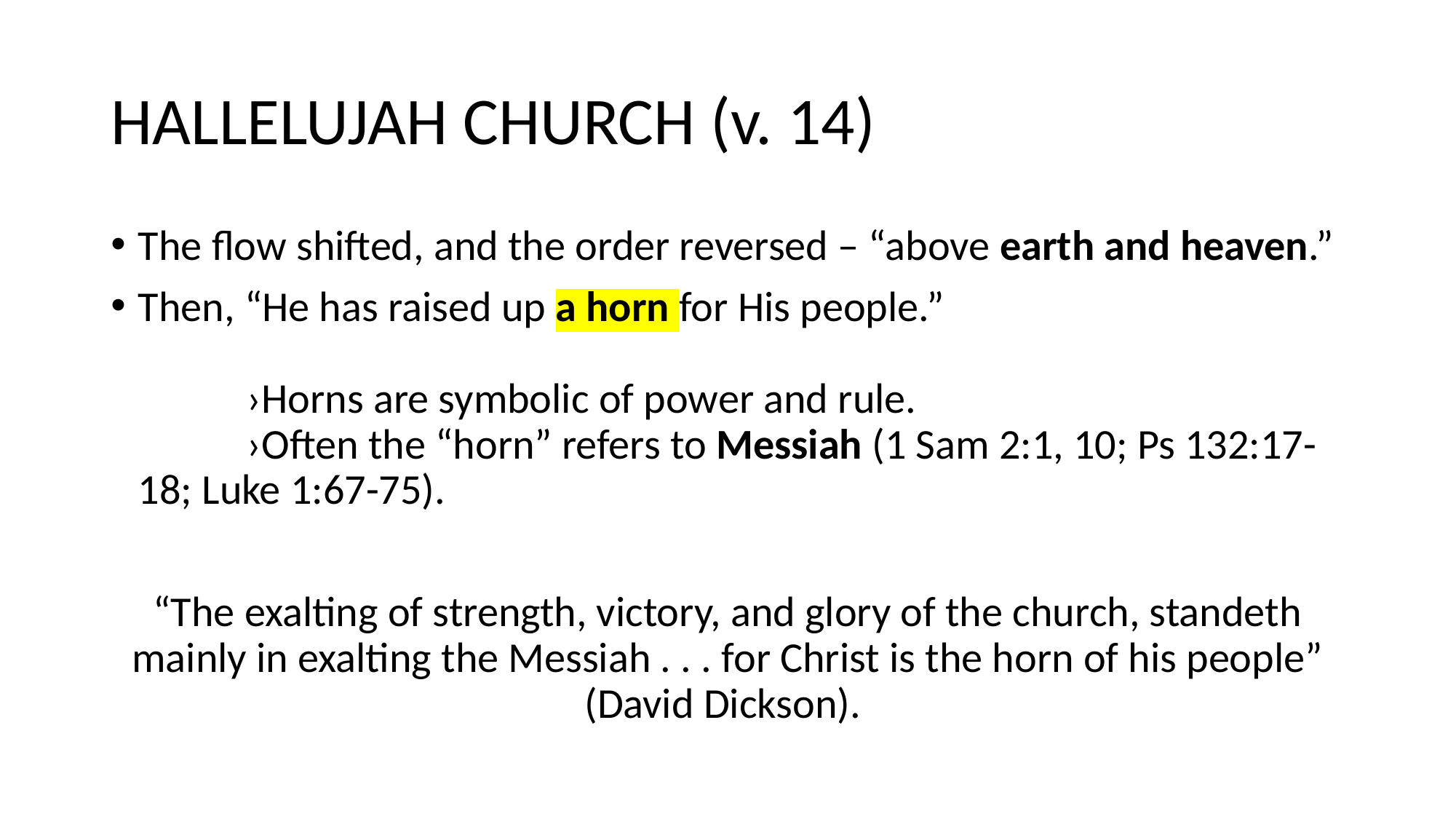

# HALLELUJAH CHURCH (v. 14)
The flow shifted, and the order reversed – “above earth and heaven.”
Then, “He has raised up a horn for His people.” 																›Horns are symbolic of power and rule.					›Often the “horn” refers to Messiah (1 Sam 2:1, 10; Ps 132:17-18; Luke 1:67-75).

“The exalting of strength, victory, and glory of the church, standeth mainly in exalting the Messiah . . . for Christ is the horn of his people” (David Dickson).